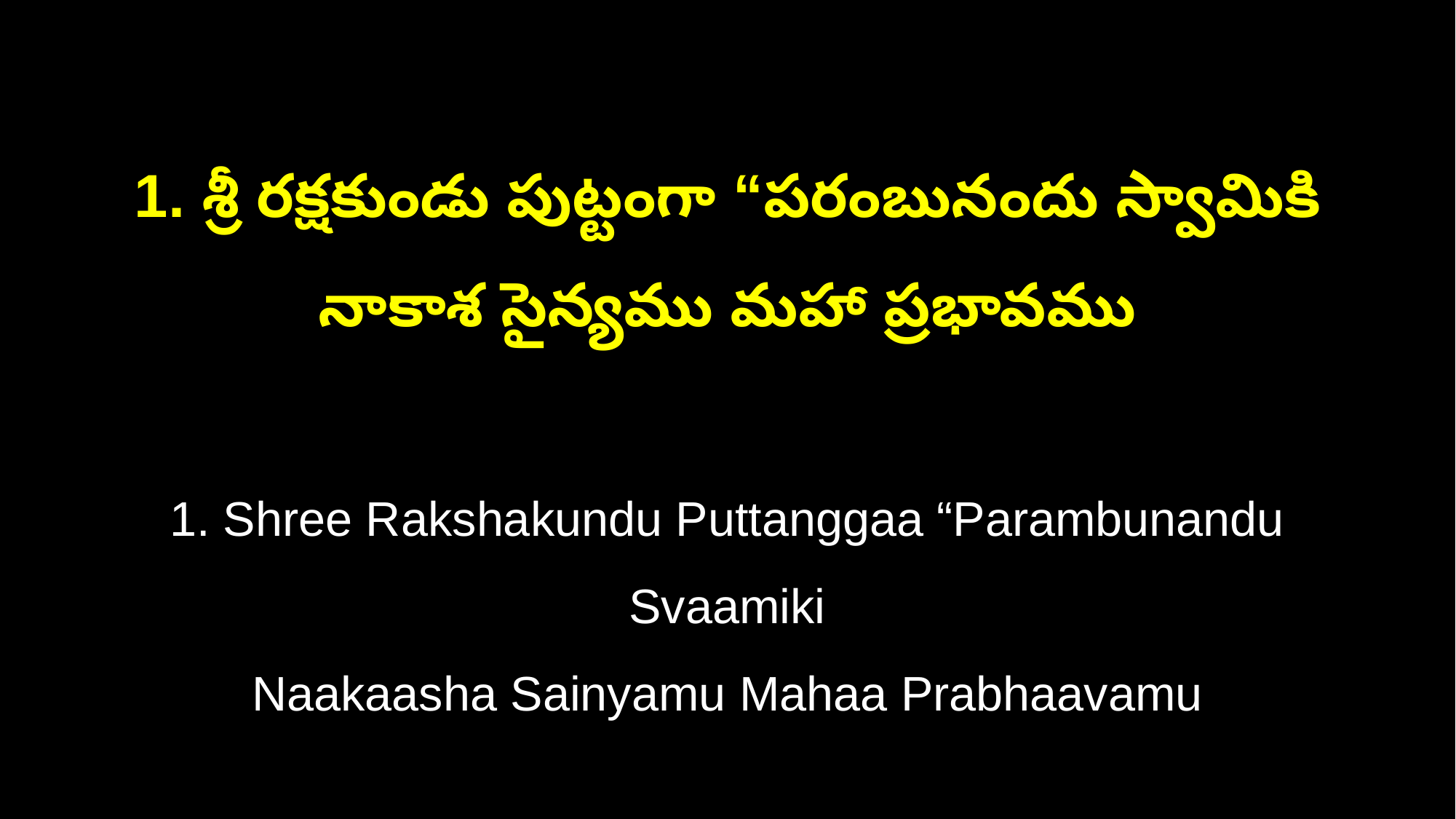

1. శ్రీ రక్షకుండు పుట్టంగా “పరంబునందు స్వామికి
నాకాశ సైన్యము మహా ప్రభావము
1. Shree Rakshakundu Puttanggaa “Parambunandu Svaamiki
Naakaasha Sainyamu Mahaa Prabhaavamu